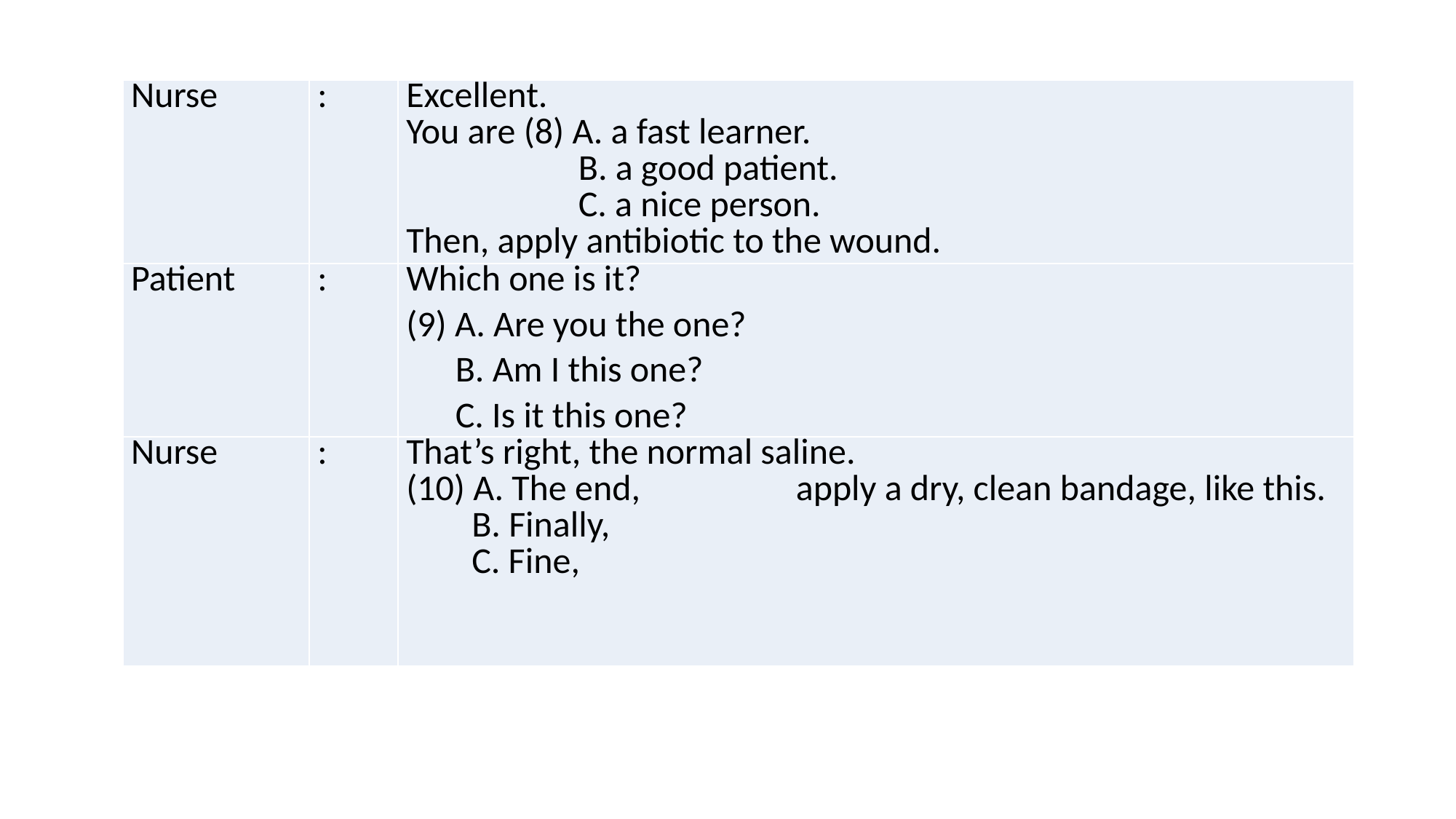

| Nurse | : | Excellent. You are (8) A. a fast learner. B. a good patient. C. a nice person. Then, apply antibiotic to the wound. |
| --- | --- | --- |
| Patient | : | Which one is it? (9) A. Are you the one? B. Am I this one? C. Is it this one? |
| Nurse | : | That’s right, the normal saline. (10) A. The end, apply a dry, clean bandage, like this. B. Finally, C. Fine, |